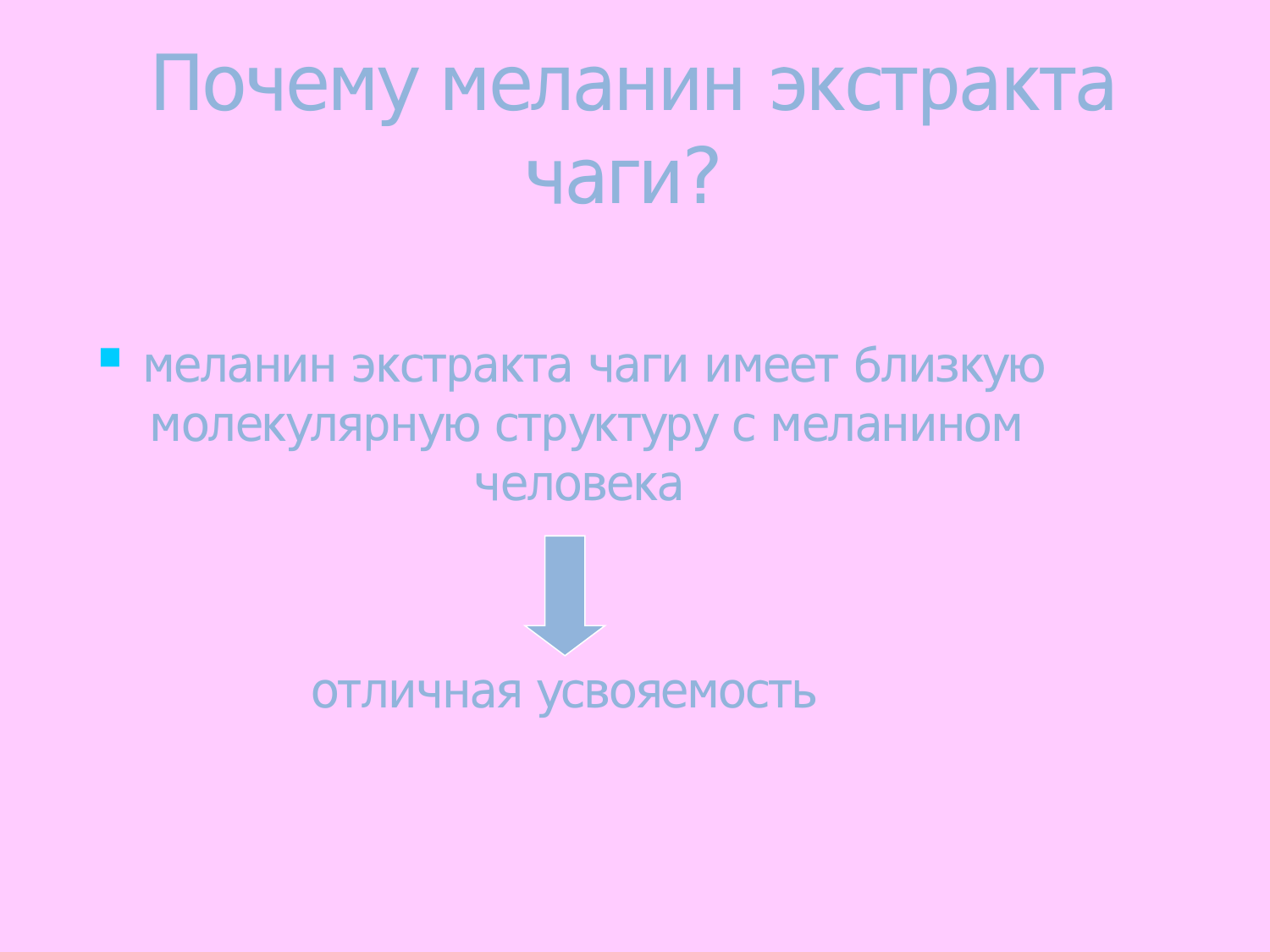

# Почему меланин экстракта чаги?
 меланин экстракта чаги имеет близкую молекулярную структуру с меланином человека

отличная усвояемость